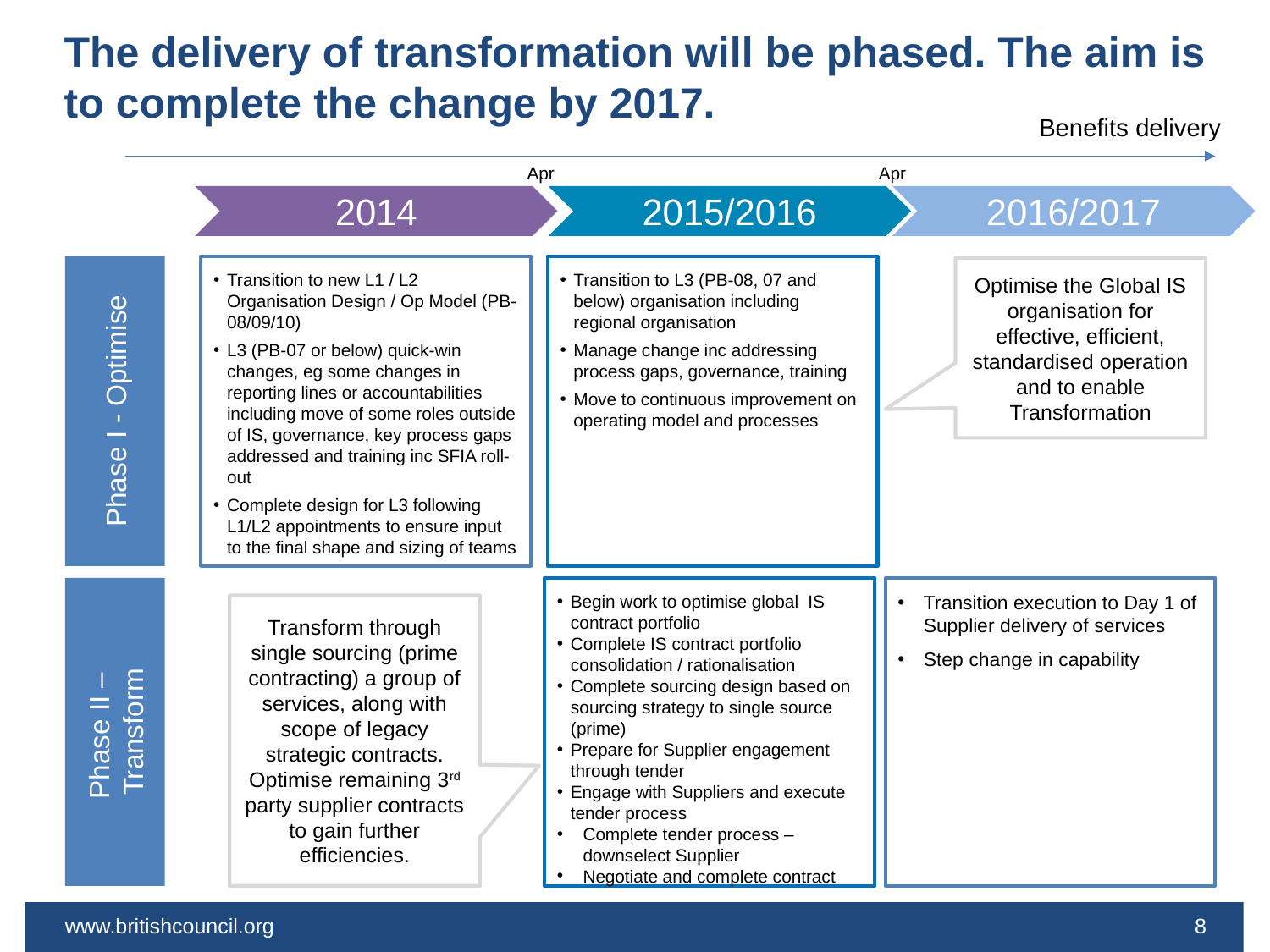

# The delivery of transformation will be phased. The aim is to complete the change by 2017.
Benefits delivery
Apr
Apr
2014
2015/2016
2016/2017
Transition to new L1 / L2 Organisation Design / Op Model (PB-08/09/10)
L3 (PB-07 or below) quick-win changes, eg some changes in reporting lines or accountabilities including move of some roles outside of IS, governance, key process gaps addressed and training inc SFIA roll-out
Complete design for L3 following L1/L2 appointments to ensure input to the final shape and sizing of teams

Transition to L3 (PB-08, 07 and below) organisation including regional organisation
Manage change inc addressing process gaps, governance, training
Move to continuous improvement on operating model and processes
Optimise the Global IS organisation for effective, efficient, standardised operation and to enable Transformation
Phase I - Optimise
Begin work to optimise global  IS contract portfolio
Complete IS contract portfolio consolidation / rationalisation
Complete sourcing design based on sourcing strategy to single source (prime)
Prepare for Supplier engagement through tender
Engage with Suppliers and execute tender process
Complete tender process – downselect Supplier
Negotiate and complete contract

Transition execution to Day 1 of Supplier delivery of services
Step change in capability
Transform through single sourcing (prime contracting) a group of services, along with scope of legacy strategic contracts. Optimise remaining 3rd party supplier contracts to gain further efficiencies.
Phase II –
Transform
www.britishcouncil.org
8